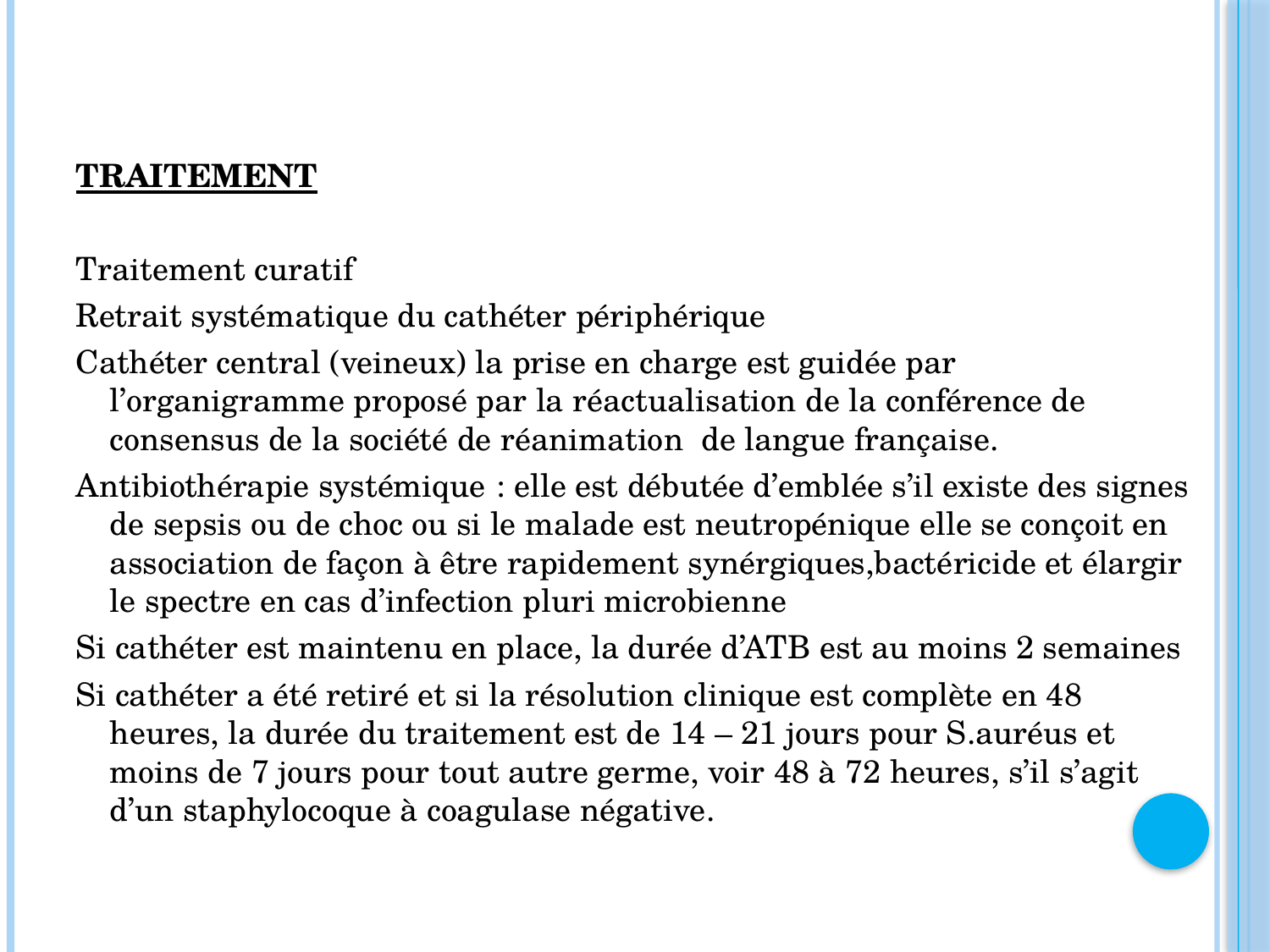

TRAITEMENT

Traitement curatif
Retrait systématique du cathéter périphérique
Cathéter central (veineux) la prise en charge est guidée par l’organigramme proposé par la réactualisation de la conférence de consensus de la société de réanimation  de langue française.
Antibiothérapie systémique : elle est débutée d’emblée s’il existe des signes de sepsis ou de choc ou si le malade est neutropénique elle se conçoit en association de façon à être rapidement synérgiques,bactéricide et élargir le spectre en cas d’infection pluri microbienne
Si cathéter est maintenu en place, la durée d’ATB est au moins 2 semaines
Si cathéter a été retiré et si la résolution clinique est complète en 48 heures, la durée du traitement est de 14 – 21 jours pour S.auréus et moins de 7 jours pour tout autre germe, voir 48 à 72 heures, s’il s’agit d’un staphylocoque à coagulase négative.